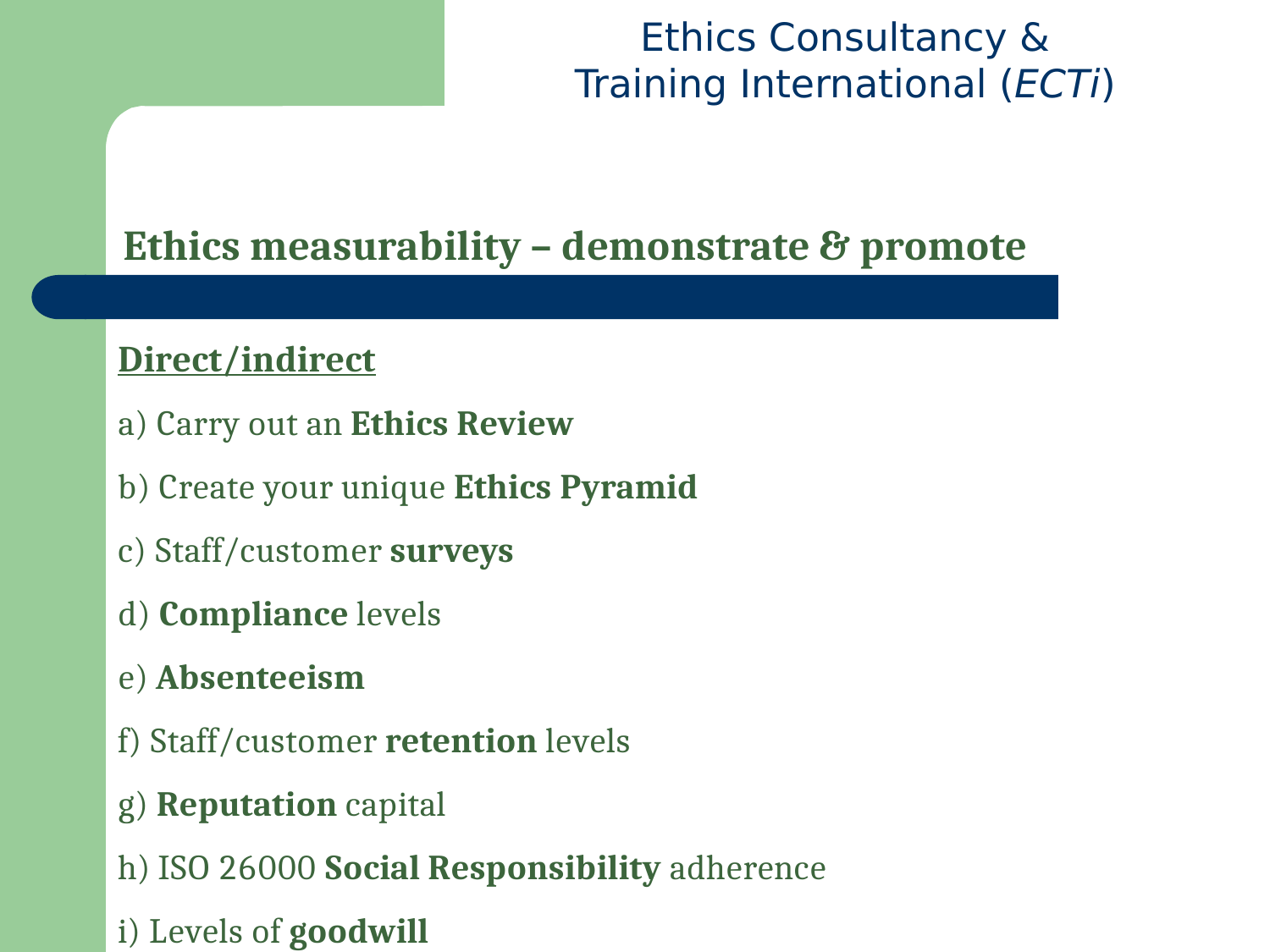

# Ethics measurability – demonstrate & promote
Direct/indirect
a) Carry out an Ethics Review
b) Create your unique Ethics Pyramid
c) Staff/customer surveys
d) Compliance levels
e) Absenteeism
f) Staff/customer retention levels
g) Reputation capital
h) ISO 26000 Social Responsibility adherence
i) Levels of goodwill